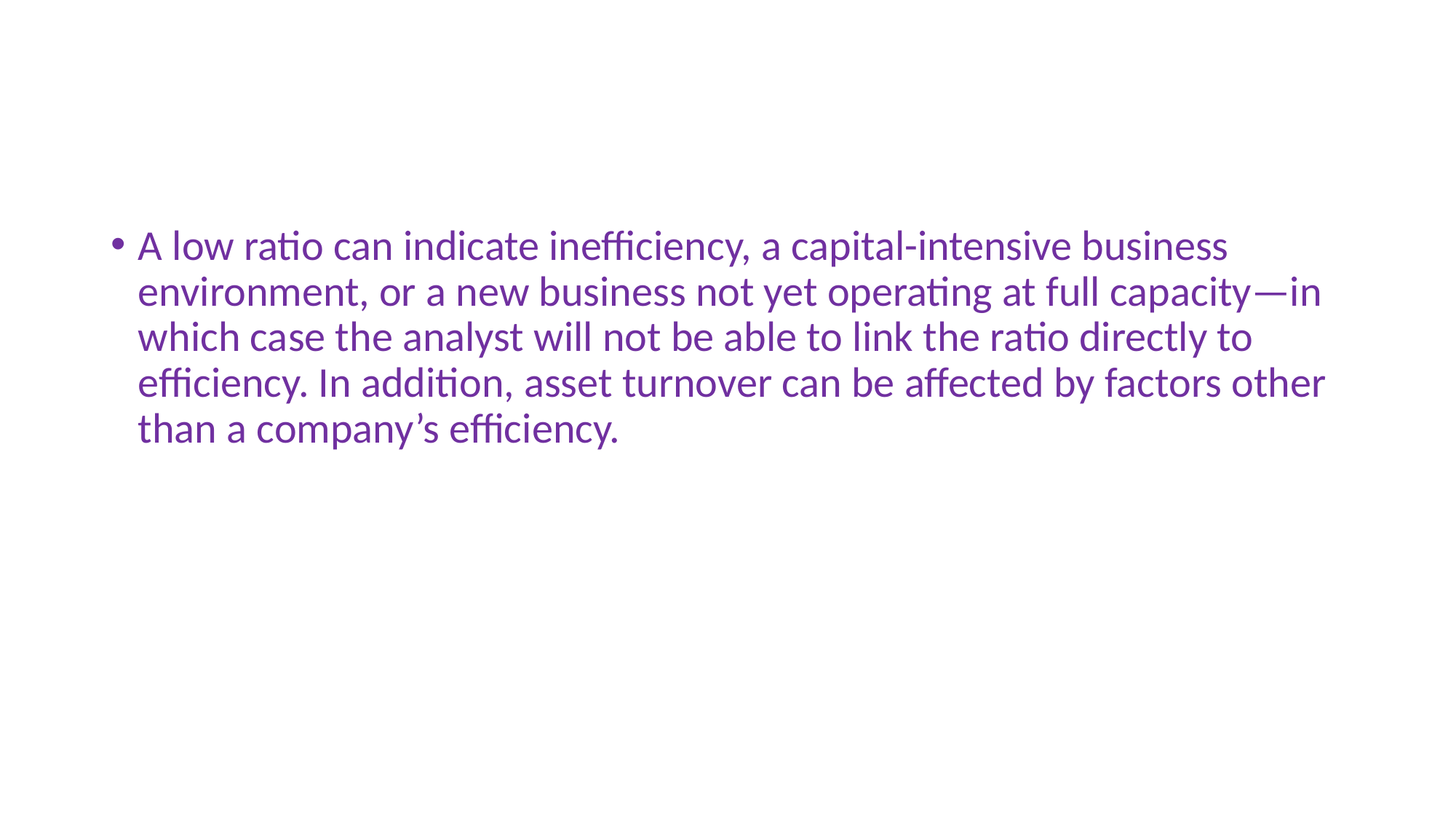

#
A low ratio can indicate inefficiency, a capital-intensive business environment, or a new business not yet operating at full capacity—in which case the analyst will not be able to link the ratio directly to efficiency. In addition, asset turnover can be affected by factors other than a company’s efficiency.